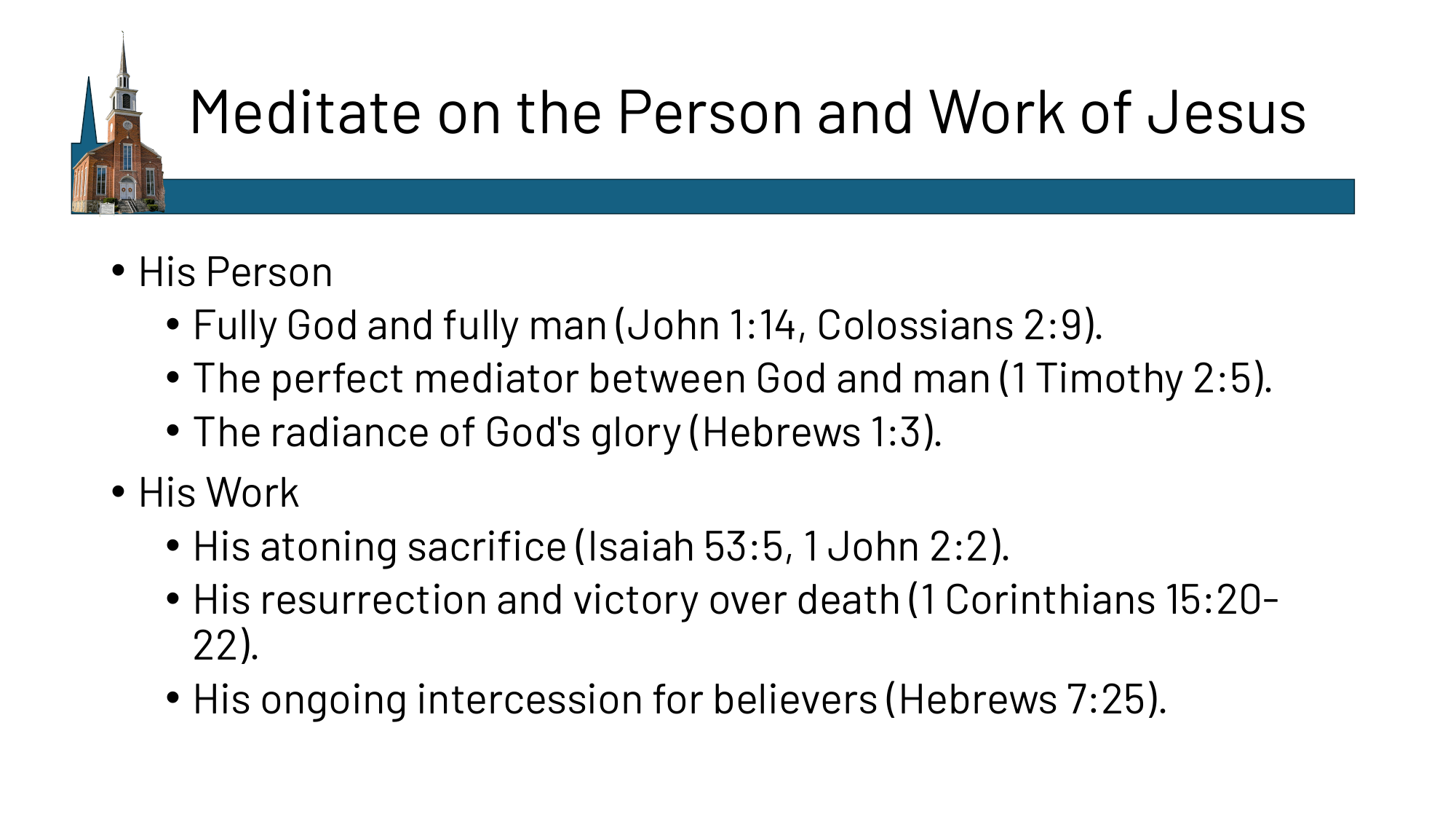

# Meditate on the Person and Work of Jesus
His Person
Fully God and fully man (John 1:14, Colossians 2:9).
The perfect mediator between God and man (1 Timothy 2:5).
The radiance of God's glory (Hebrews 1:3).
His Work
His atoning sacrifice (Isaiah 53:5, 1 John 2:2).
His resurrection and victory over death (1 Corinthians 15:20-22).
His ongoing intercession for believers (Hebrews 7:25).